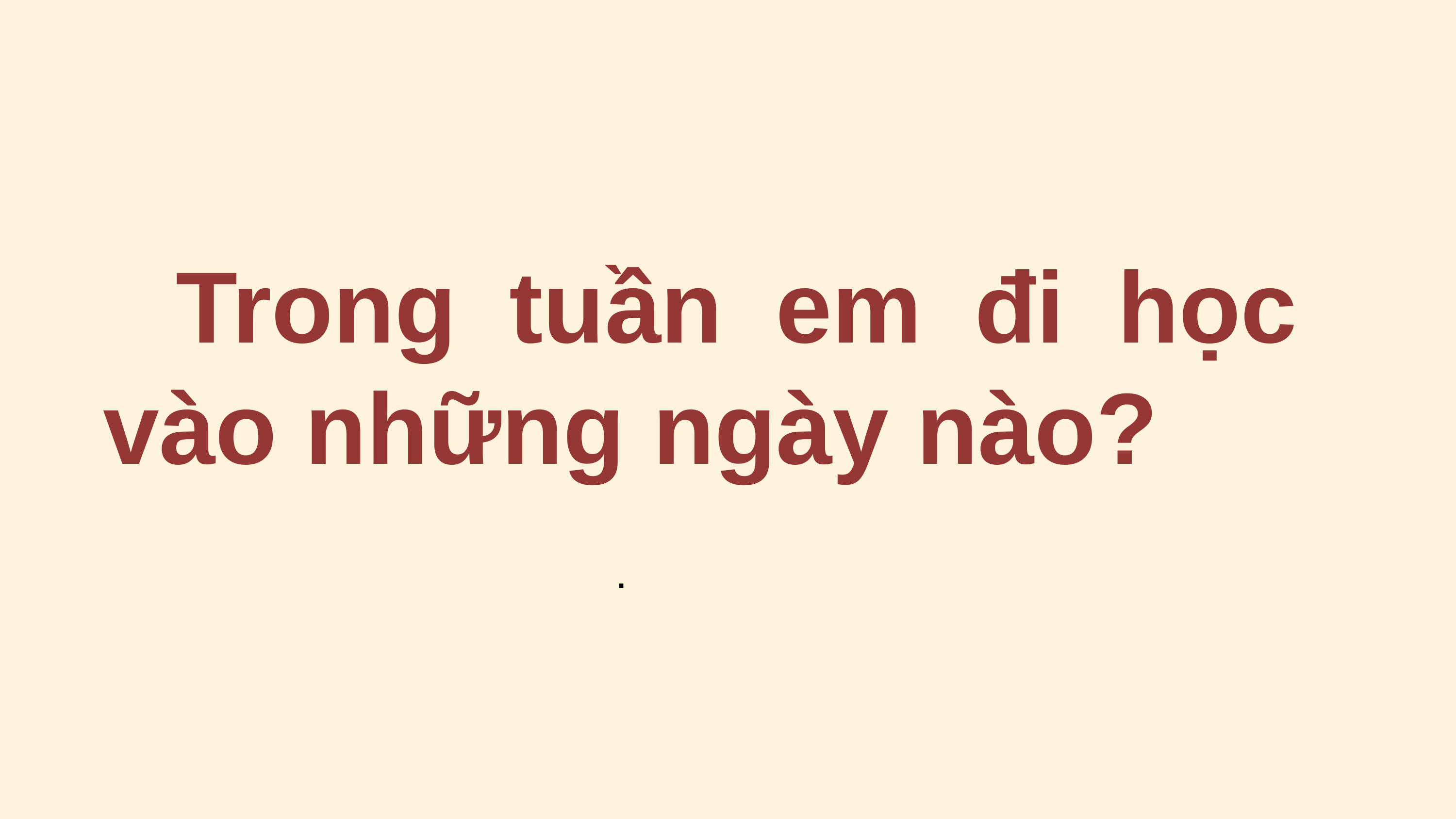

Trong tuần em đi học vào những ngày nào?

.